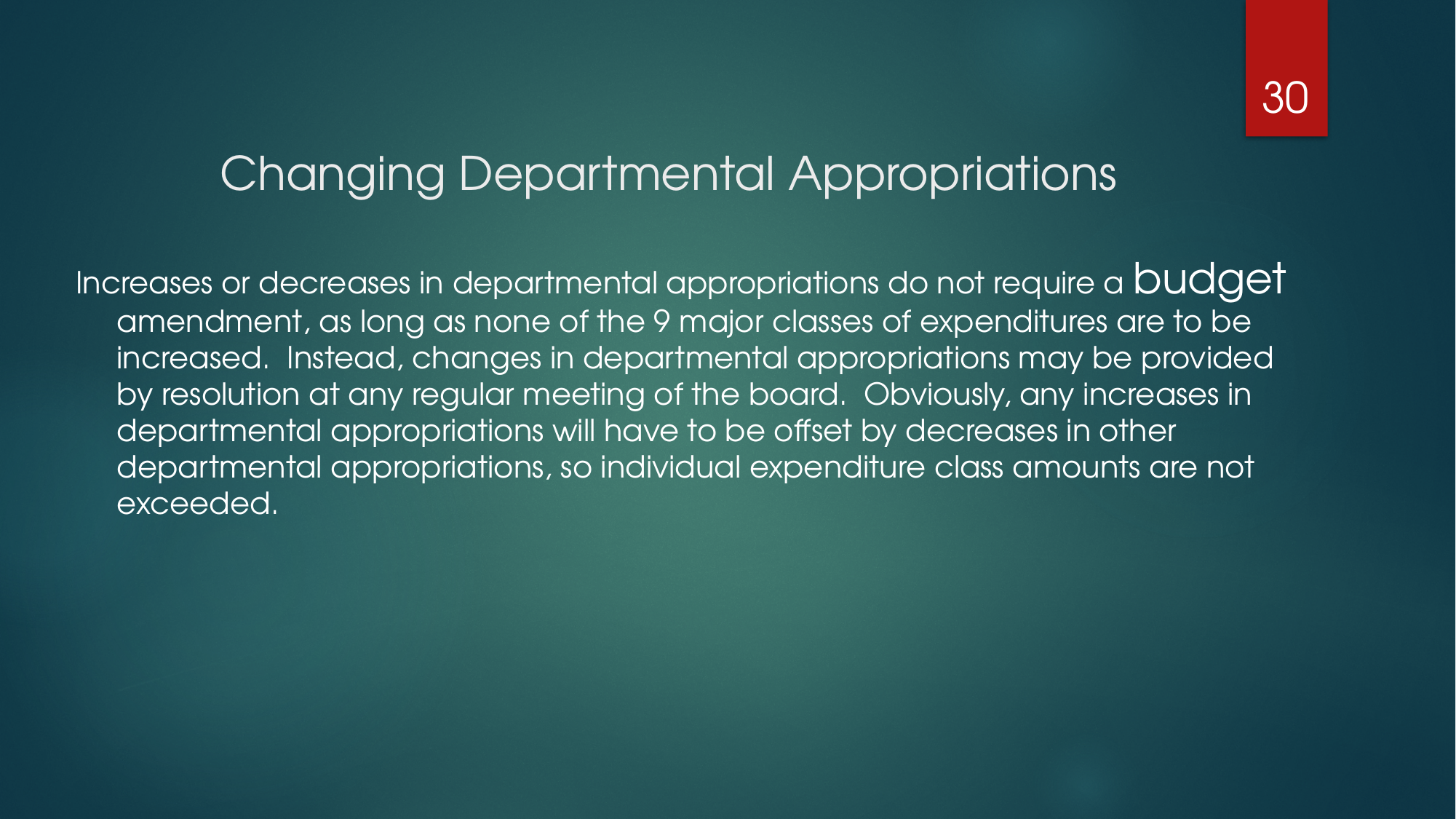

# Changing Departmental Appropriations
30
Increases or decreases in departmental appropriations do not require a budget amendment, as long as none of the 9 major classes of expenditures are to be increased.  Instead, changes in departmental appropriations may be provided by resolution at any regular meeting of the board.  Obviously, any increases in departmental appropriations will have to be offset by decreases in other departmental appropriations, so individual expenditure class amounts are not exceeded.